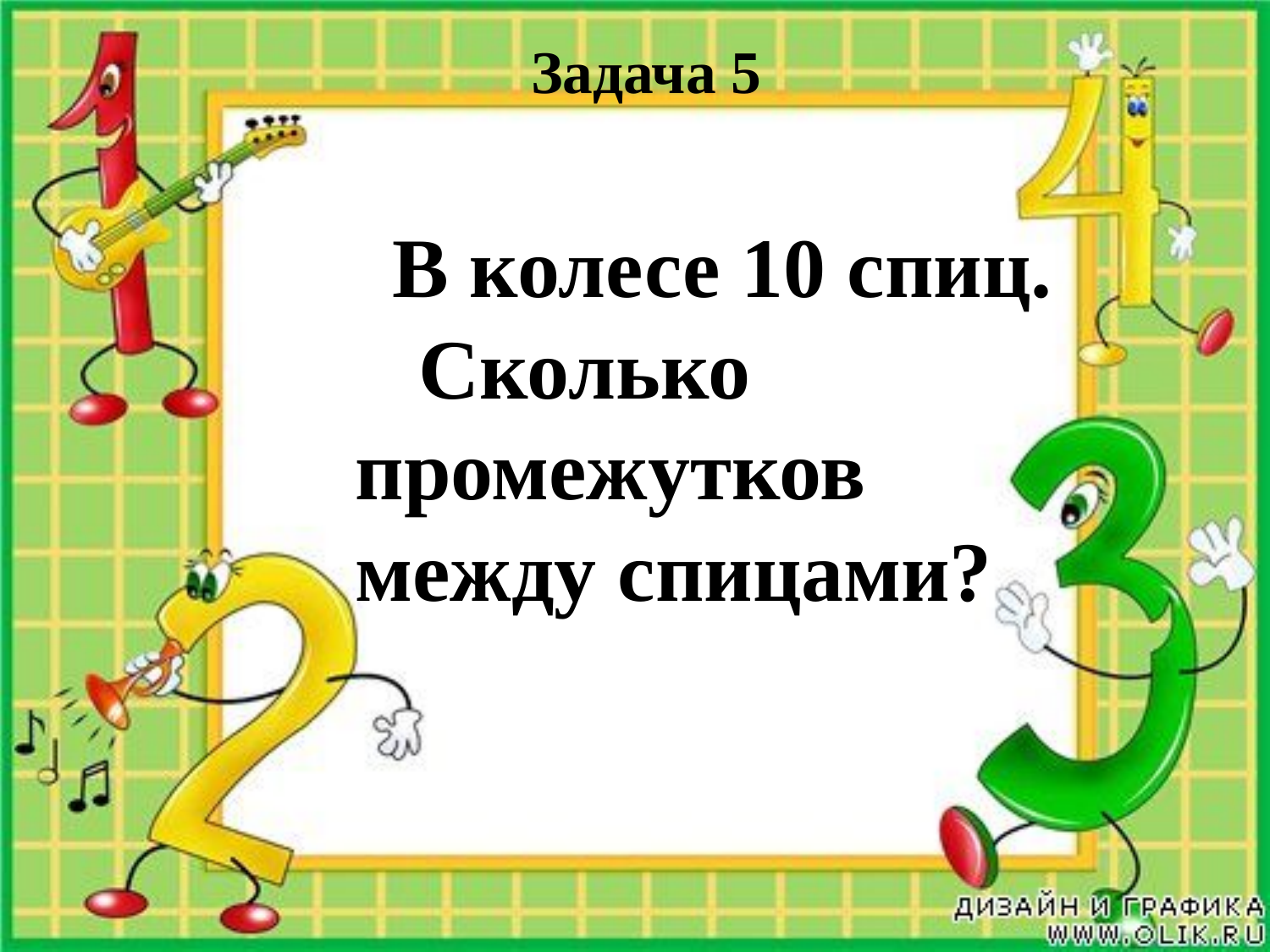

# Задача 5
    В колесе 10 спиц.     Сколько промежутков между спицами?